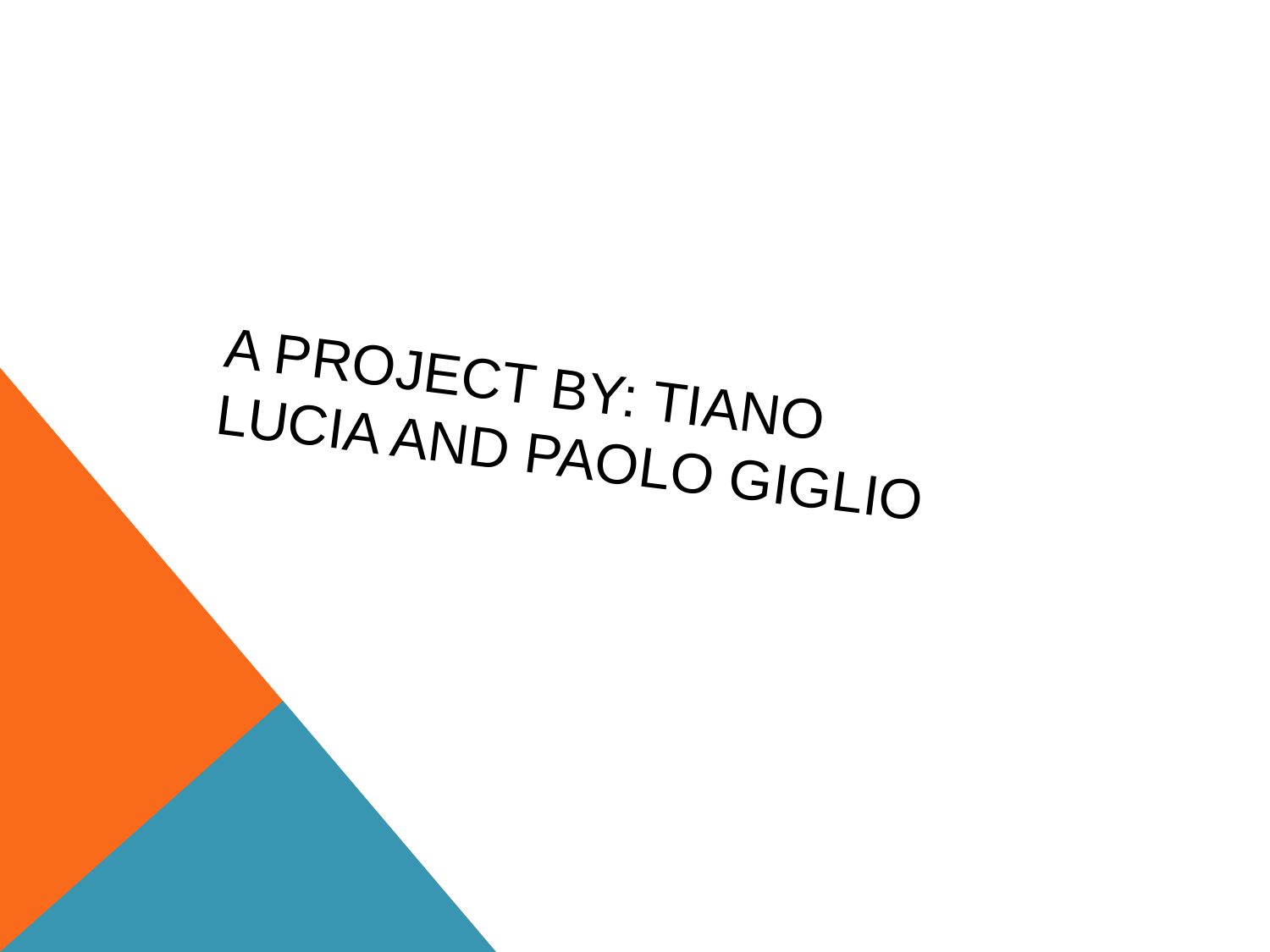

# A project by: tiano lucia AND PAOLO GIGLIO